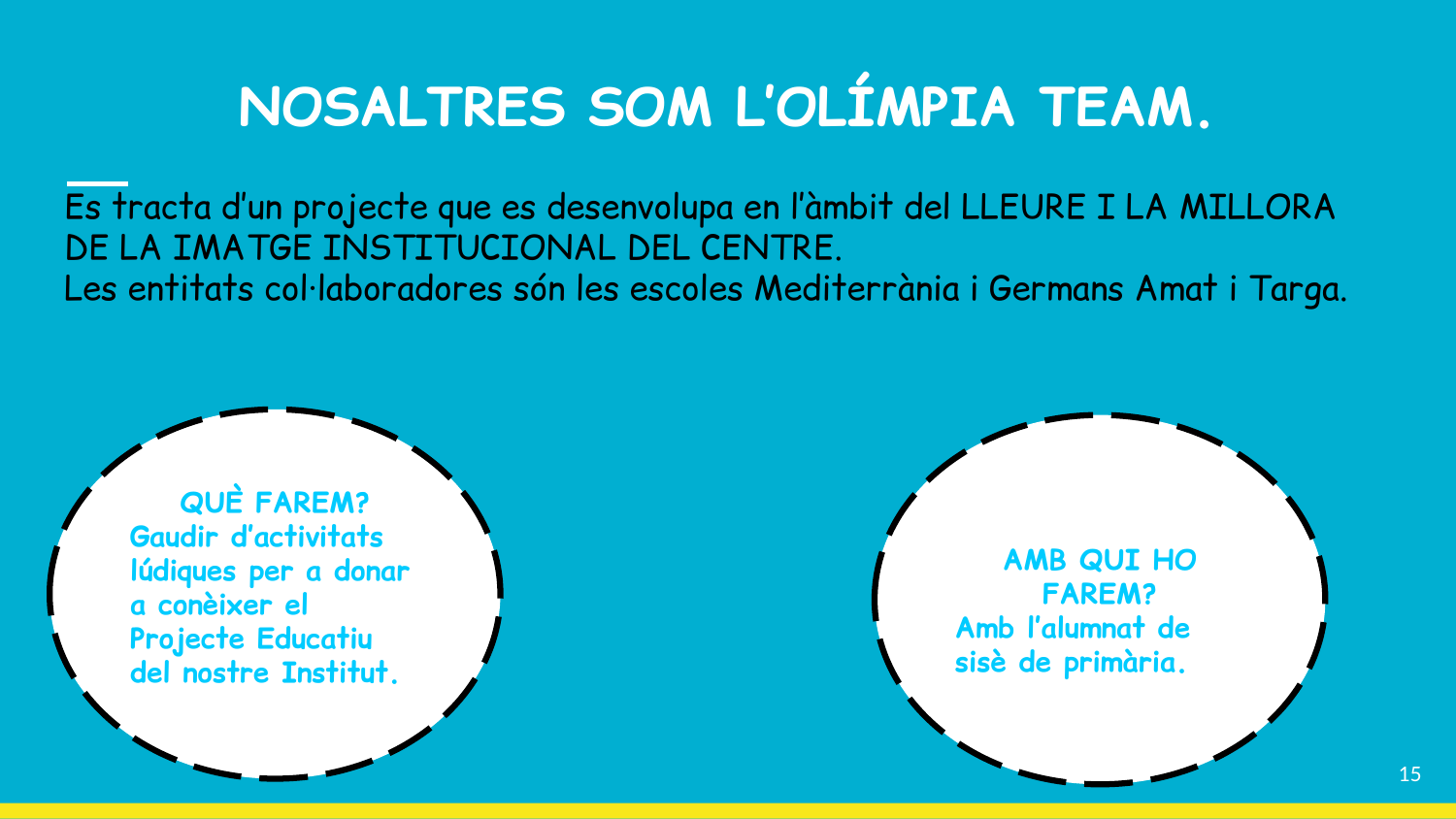

# NOSALTRES SOM L’OLÍMPIA TEAM.
Es tracta d’un projecte que es desenvolupa en l’àmbit del LLEURE I LA MILLORA DE LA IMATGE INSTITUCIONAL DEL CENTRE.
Les entitats col·laboradores són les escoles Mediterrània i Germans Amat i Targa.

QUÈ FAREM?
Gaudir d’activitats lúdiques per a donar a conèixer el Projecte Educatiu del nostre Institut.

AMB QUI HO FAREM?
Amb l’alumnat de sisè de primària.

15